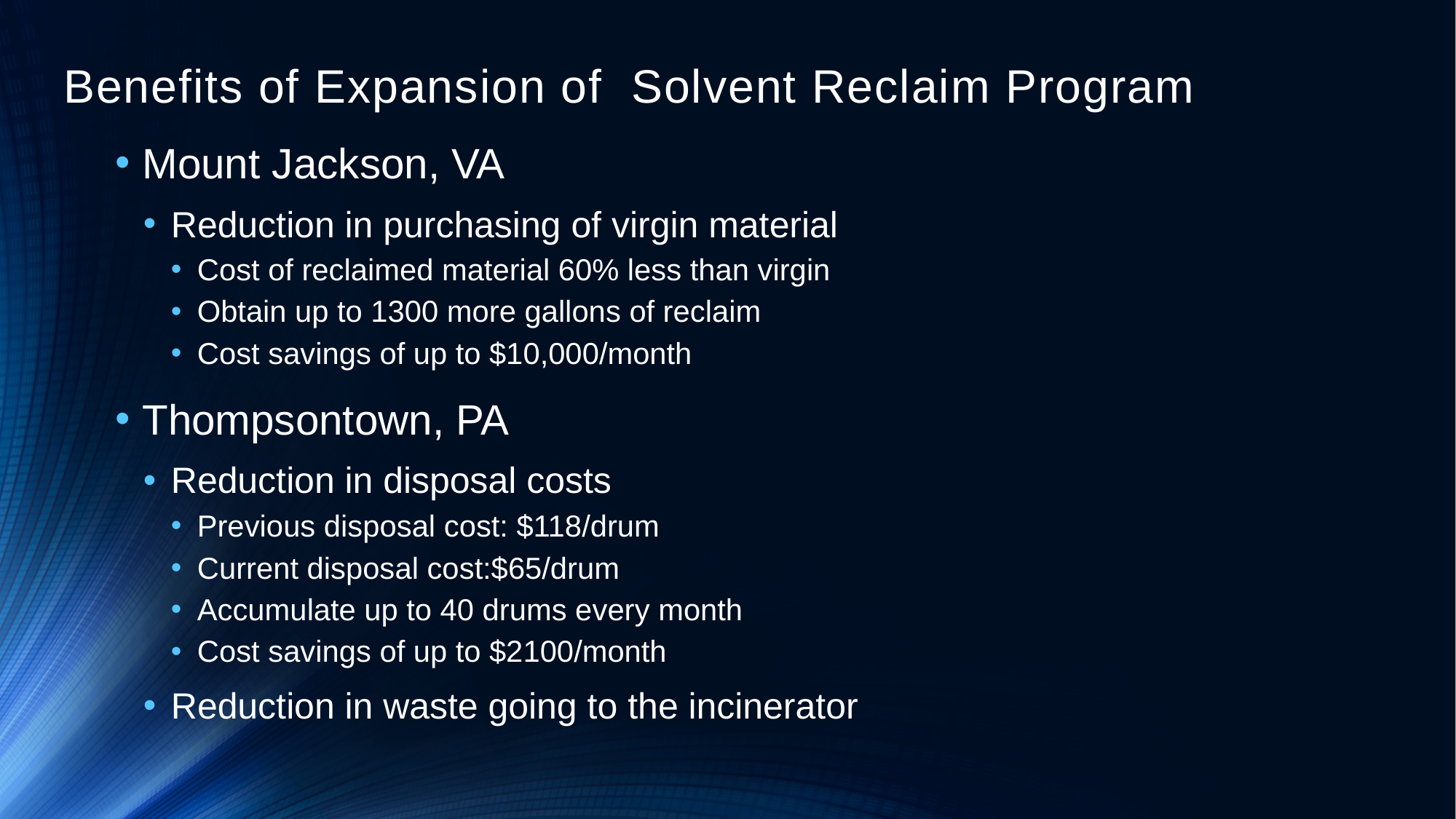

# Benefits of Expansion of  Solvent Reclaim Program
Mount Jackson, VA
Reduction in purchasing of virgin material
Cost of reclaimed material 60% less than virgin
Obtain up to 1300 more gallons of reclaim
Cost savings of up to $10,000/month
Thompsontown, PA
Reduction in disposal costs
Previous disposal cost: $118/drum
Current disposal cost:$65/drum
Accumulate up to 40 drums every month
Cost savings of up to $2100/month
Reduction in waste going to the incinerator